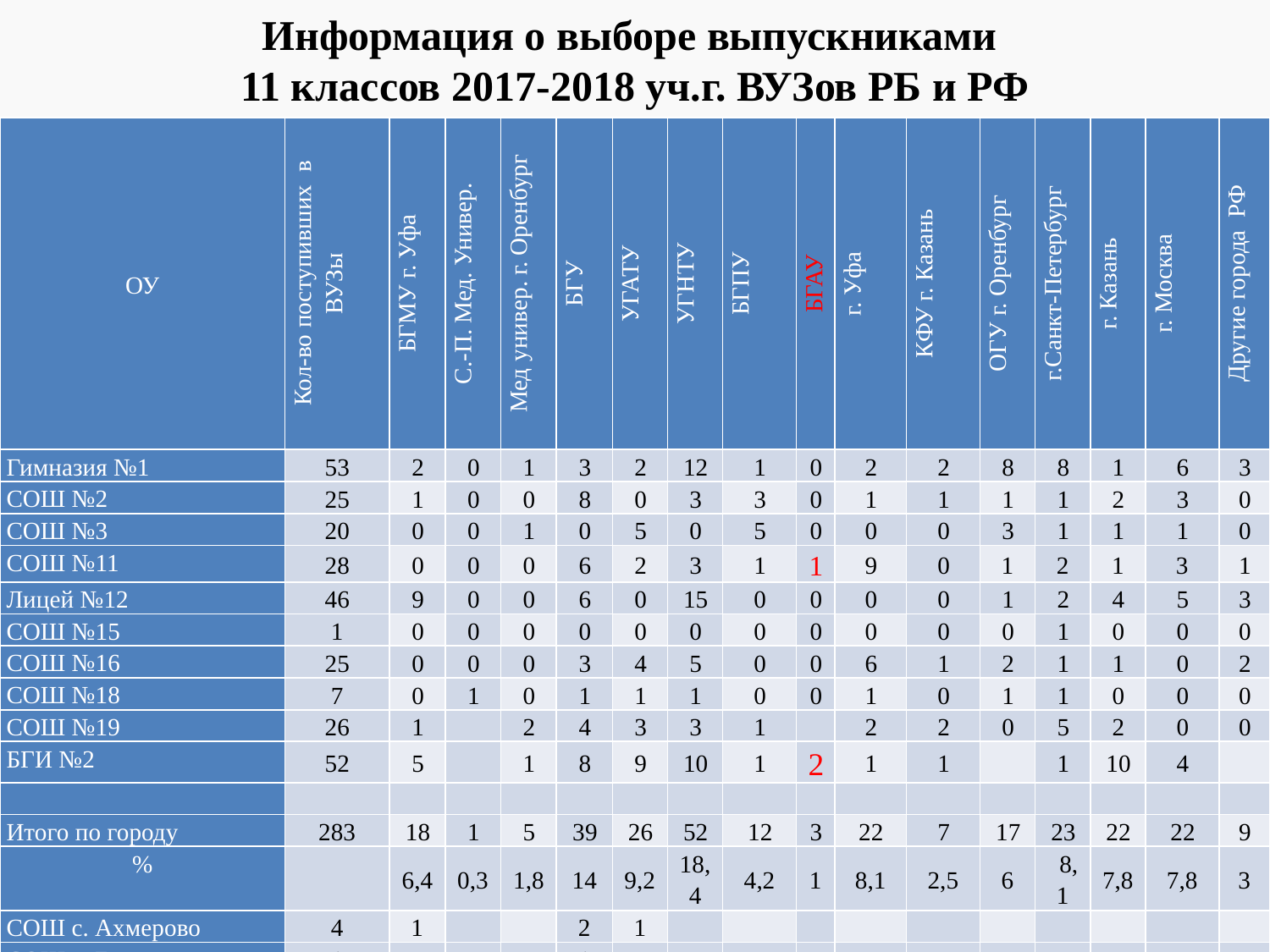

# Информация о выборе выпускниками 11 классов 2017-2018 уч.г. ВУЗов РБ и РФ
| ОУ | Кол-во поступивших в ВУЗы | БГМУ г. Уфа | С.-П. Мед. Универ. | Мед универ. г. Оренбург | БГУ | УГАТУ | УГНТУ | БГПУ | БГАУ | г. Уфа | КФУ г. Казань | ОГУ г. Оренбург | г.Санкт-Петербург | г. Казань | г. Москва | Другие города РФ |
| --- | --- | --- | --- | --- | --- | --- | --- | --- | --- | --- | --- | --- | --- | --- | --- | --- |
| Гимназия №1 | 53 | 2 | 0 | 1 | 3 | 2 | 12 | 1 | 0 | 2 | 2 | 8 | 8 | 1 | 6 | 3 |
| СОШ №2 | 25 | 1 | 0 | 0 | 8 | 0 | 3 | 3 | 0 | 1 | 1 | 1 | 1 | 2 | 3 | 0 |
| СОШ №3 | 20 | 0 | 0 | 1 | 0 | 5 | 0 | 5 | 0 | 0 | 0 | 3 | 1 | 1 | 1 | 0 |
| СОШ №11 | 28 | 0 | 0 | 0 | 6 | 2 | 3 | 1 | 1 | 9 | 0 | 1 | 2 | 1 | 3 | 1 |
| Лицей №12 | 46 | 9 | 0 | 0 | 6 | 0 | 15 | 0 | 0 | 0 | 0 | 1 | 2 | 4 | 5 | 3 |
| СОШ №15 | 1 | 0 | 0 | 0 | 0 | 0 | 0 | 0 | 0 | 0 | 0 | 0 | 1 | 0 | 0 | 0 |
| СОШ №16 | 25 | 0 | 0 | 0 | 3 | 4 | 5 | 0 | 0 | 6 | 1 | 2 | 1 | 1 | 0 | 2 |
| СОШ №18 | 7 | 0 | 1 | 0 | 1 | 1 | 1 | 0 | 0 | 1 | 0 | 1 | 1 | 0 | 0 | 0 |
| СОШ №19 | 26 | 1 |  | 2 | 4 | 3 | 3 | 1 |  | 2 | 2 | 0 | 5 | 2 | 0 | 0 |
| БГИ №2 | 52 | 5 |  | 1 | 8 | 9 | 10 | 1 | 2 | 1 | 1 |  | 1 | 10 | 4 |  |
|  |  |  |  |  |  |  |  |  |  |  |  |  |  |  |  |  |
| Итого по городу | 283 | 18 | 1 | 5 | 39 | 26 | 52 | 12 | 3 | 22 | 7 | 17 | 23 | 22 | 22 | 9 |
| % |  | 6,4 | 0,3 | 1,8 | 14 | 9,2 | 18,4 | 4,2 | 1 | 8,1 | 2,5 | 6 | 8,1 | 7,8 | 7,8 | 3 |
| СОШ с. Ахмерово | 4 | 1 |  |  | 2 | 1 |  |  |  |  |  |  |  |  |  |  |
| СОШ с. Биксяново | 1 |  |  |  | 1 |  |  |  |  |  |  |  |  |  |  |  |
| СОШ с. Верхнеиткулово | 4 | 1 |  |  | 2 |  |  |  | 1 |  |  |  |  |  |  |  |
| СОШ с.Нижнеарметово | 4 | - |  |  | 4 |  |  |  |  |  |  |  |  |  |  |  |
| СОШ с. Петровск | 11 | 1 |  |  | 7 |  | 1 |  |  |  |  | 1 |  |  | 1 |  |
| Итого по району | 24 | 3 |  |  | 16 | 1 | 1 |  | 1 |  |  | 1 |  |  | 1 |  |
| % |  | 12 |  |  | 66 | 4 | 4 |  | 4 |  |  | 4 |  |  | 4 |  |
| ИТОГО ПО МР | 307 | 21 | 1 | 5 | 55 | 27 | 52 | 12 | 4 | 22 | 7 | 18 | 23 | 22 | 23 | 9 |
| % |  | 6,8 | 3 | 1,6 | 18 | 8,8 | 17 | 3,9 | 1,3 | 7,2 | 2,3 | 5,8 | 7,5 | 7,2 | 7,5 | 3 |